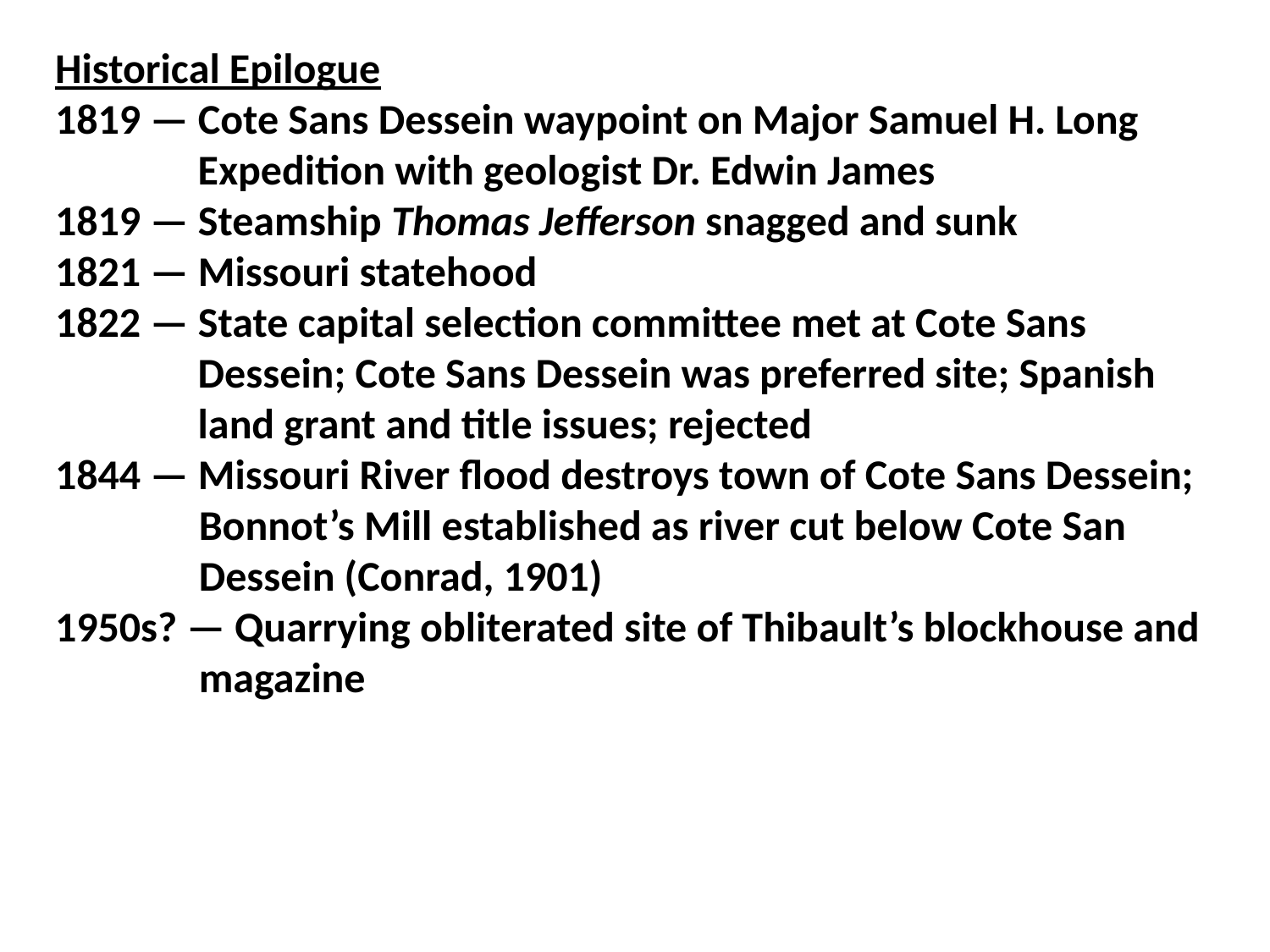

Historical Epilogue
1819 — Cote Sans Dessein waypoint on Major Samuel H. Long Expedition with geologist Dr. Edwin James
1819 — Steamship Thomas Jefferson snagged and sunk
1821 — Missouri statehood
1822 — State capital selection committee met at Cote Sans Dessein; Cote Sans Dessein was preferred site; Spanish land grant and title issues; rejected
1844 — Missouri River flood destroys town of Cote Sans Dessein; Bonnot’s Mill established as river cut below Cote San Dessein (Conrad, 1901)
1950s? — Quarrying obliterated site of Thibault’s blockhouse and magazine